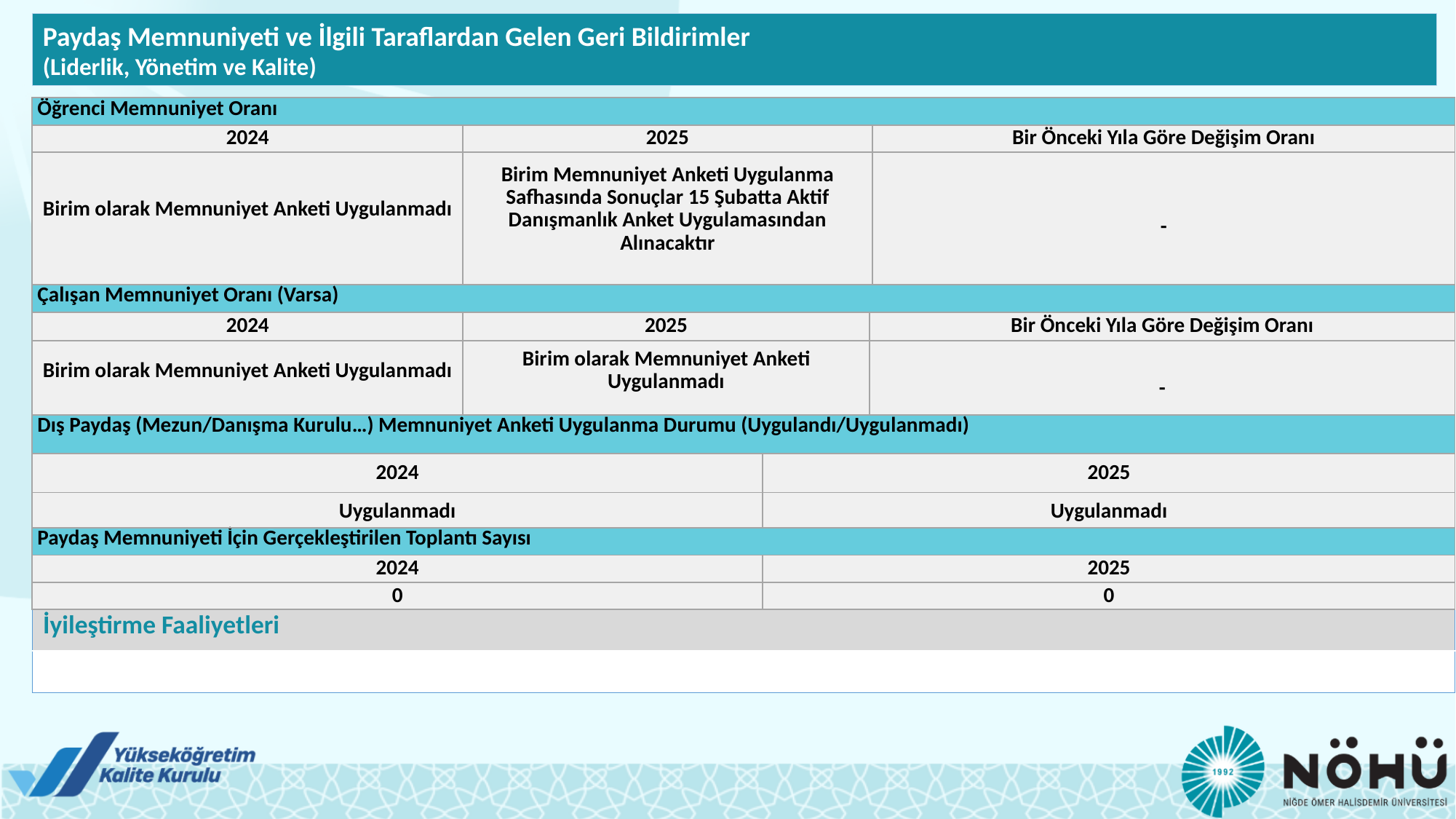

Paydaş Memnuniyeti ve İlgili Taraflardan Gelen Geri Bildirimler
(Liderlik, Yönetim ve Kalite)
| Öğrenci Memnuniyet Oranı |  |  |
| --- | --- | --- |
| 2024 | 2025 | Bir Önceki Yıla Göre Değişim Oranı |
| Birim olarak Memnuniyet Anketi Uygulanmadı | Birim Memnuniyet Anketi Uygulanma Safhasında Sonuçlar 15 Şubatta Aktif Danışmanlık Anket Uygulamasından Alınacaktır | - |
| Çalışan Memnuniyet Oranı (Varsa) |  |  |
| --- | --- | --- |
| 2024 | 2025 | Bir Önceki Yıla Göre Değişim Oranı |
| Birim olarak Memnuniyet Anketi Uygulanmadı | Birim olarak Memnuniyet Anketi Uygulanmadı | - |
| Dış Paydaş (Mezun/Danışma Kurulu…) Memnuniyet Anketi Uygulanma Durumu (Uygulandı/Uygulanmadı) |  |
| --- | --- |
| 2024 | 2025 |
| Uygulanmadı | Uygulanmadı |
| Paydaş Memnuniyeti İçin Gerçekleştirilen Toplantı Sayısı |  |
| --- | --- |
| 2024 | 2025 |
| 0 | 0 |
| İyileştirme Faaliyetleri |
| --- |
|  |